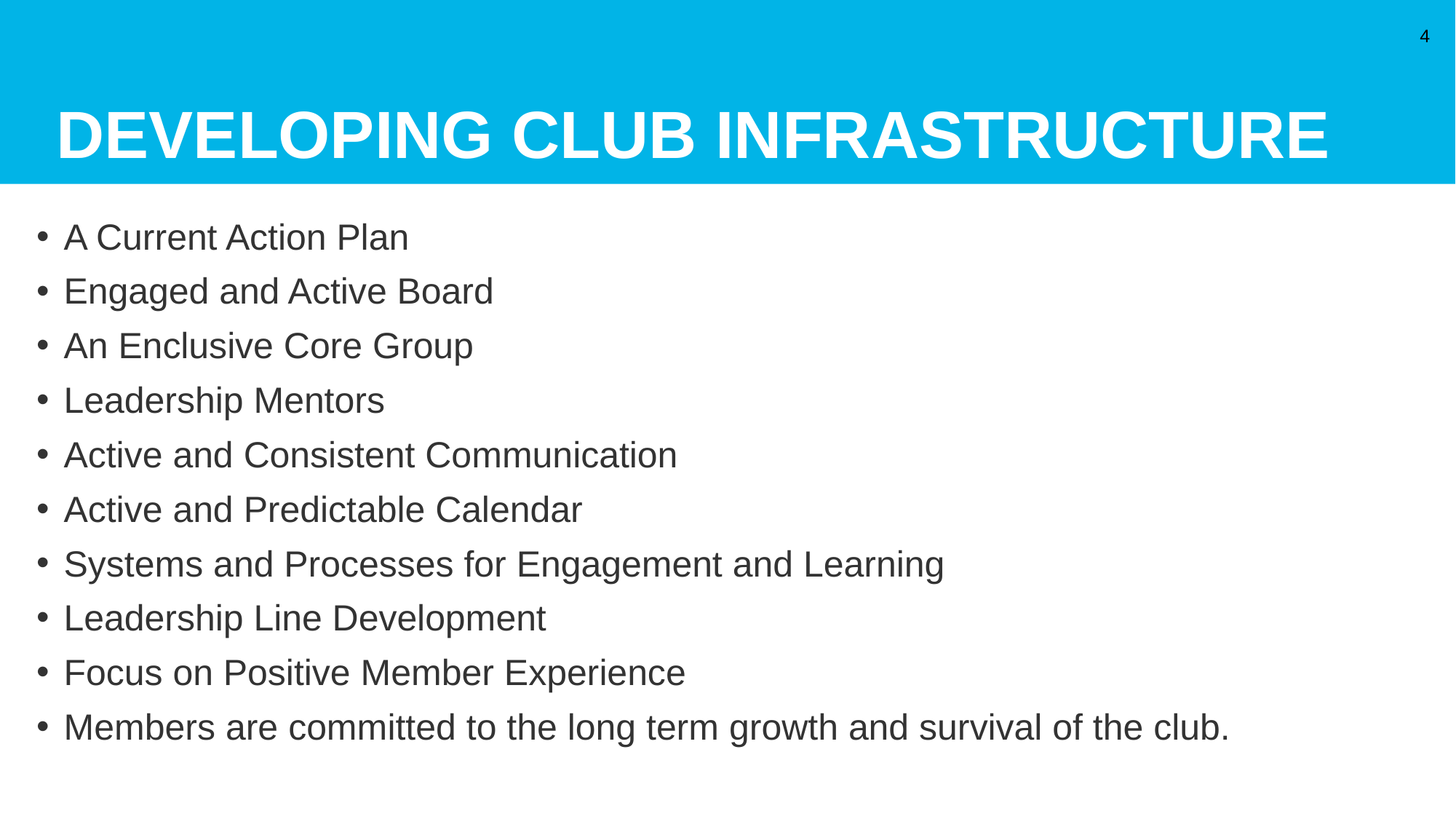

# DEVELOPING CLUB INFRASTRUCTURE
4

A Current Action Plan
Engaged and Active Board
An Enclusive Core Group
Leadership Mentors
Active and Consistent Communication
Active and Predictable Calendar
Systems and Processes for Engagement and Learning
Leadership Line Development
Focus on Positive Member Experience
Members are committed to the long term growth and survival of the club.